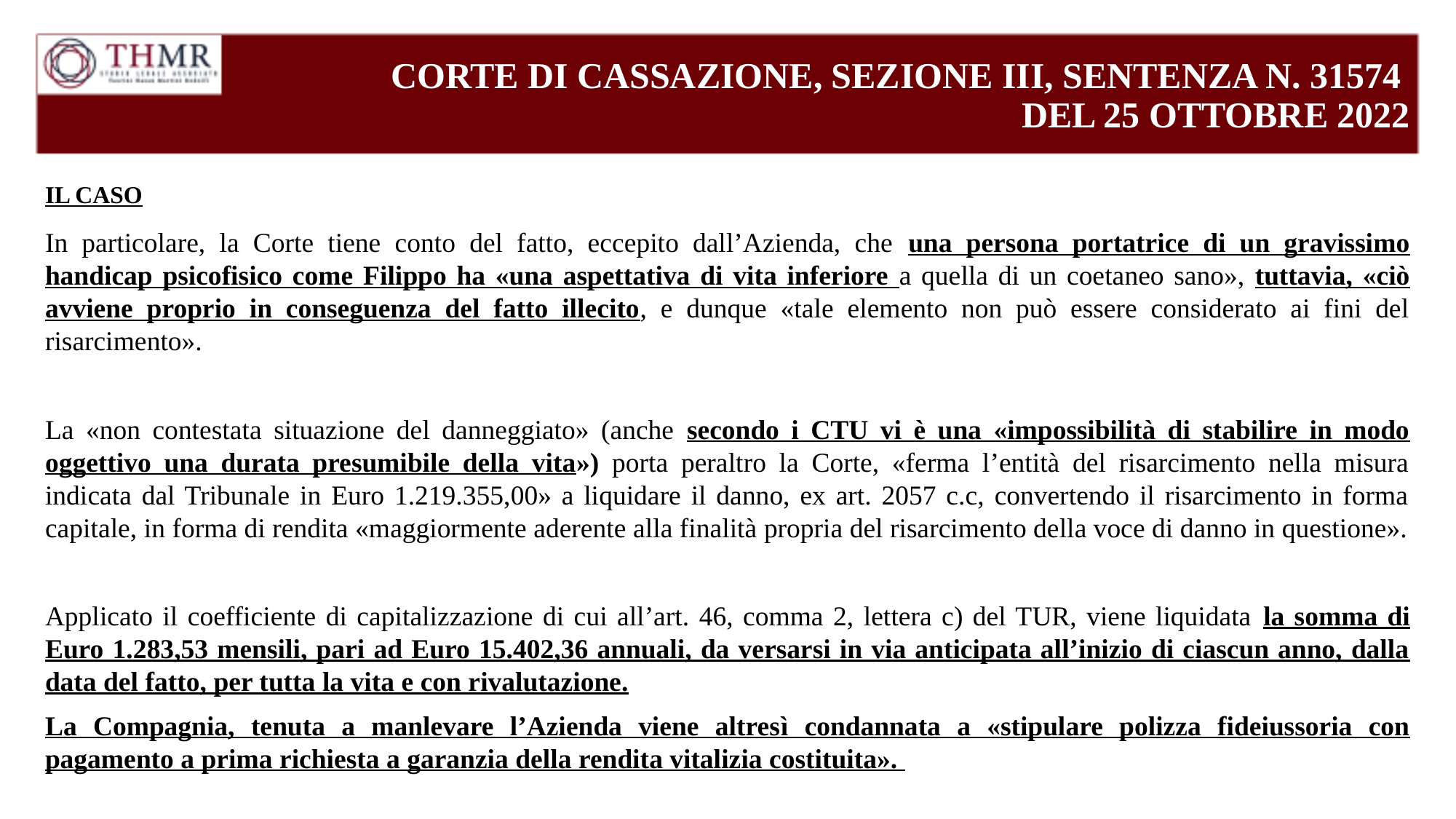

# CORTE DI CASSAZIONE, SEZIONE III, SENTENZA N. 31574 DEL 25 OTTOBRE 2022
IL CASO
In particolare, la Corte tiene conto del fatto, eccepito dall’Azienda, che una persona portatrice di un gravissimo handicap psicofisico come Filippo ha «una aspettativa di vita inferiore a quella di un coetaneo sano», tuttavia, «ciò avviene proprio in conseguenza del fatto illecito, e dunque «tale elemento non può essere considerato ai fini del risarcimento».

La «non contestata situazione del danneggiato» (anche secondo i CTU vi è una «impossibilità di stabilire in modo oggettivo una durata presumibile della vita») porta peraltro la Corte, «ferma l’entità del risarcimento nella misura indicata dal Tribunale in Euro 1.219.355,00» a liquidare il danno, ex art. 2057 c.c, convertendo il risarcimento in forma capitale, in forma di rendita «maggiormente aderente alla finalità propria del risarcimento della voce di danno in questione».

Applicato il coefficiente di capitalizzazione di cui all’art. 46, comma 2, lettera c) del TUR, viene liquidata la somma di Euro 1.283,53 mensili, pari ad Euro 15.402,36 annuali, da versarsi in via anticipata all’inizio di ciascun anno, dalla data del fatto, per tutta la vita e con rivalutazione.
La Compagnia, tenuta a manlevare l’Azienda viene altresì condannata a «stipulare polizza fideiussoria con pagamento a prima richiesta a garanzia della rendita vitalizia costituita».